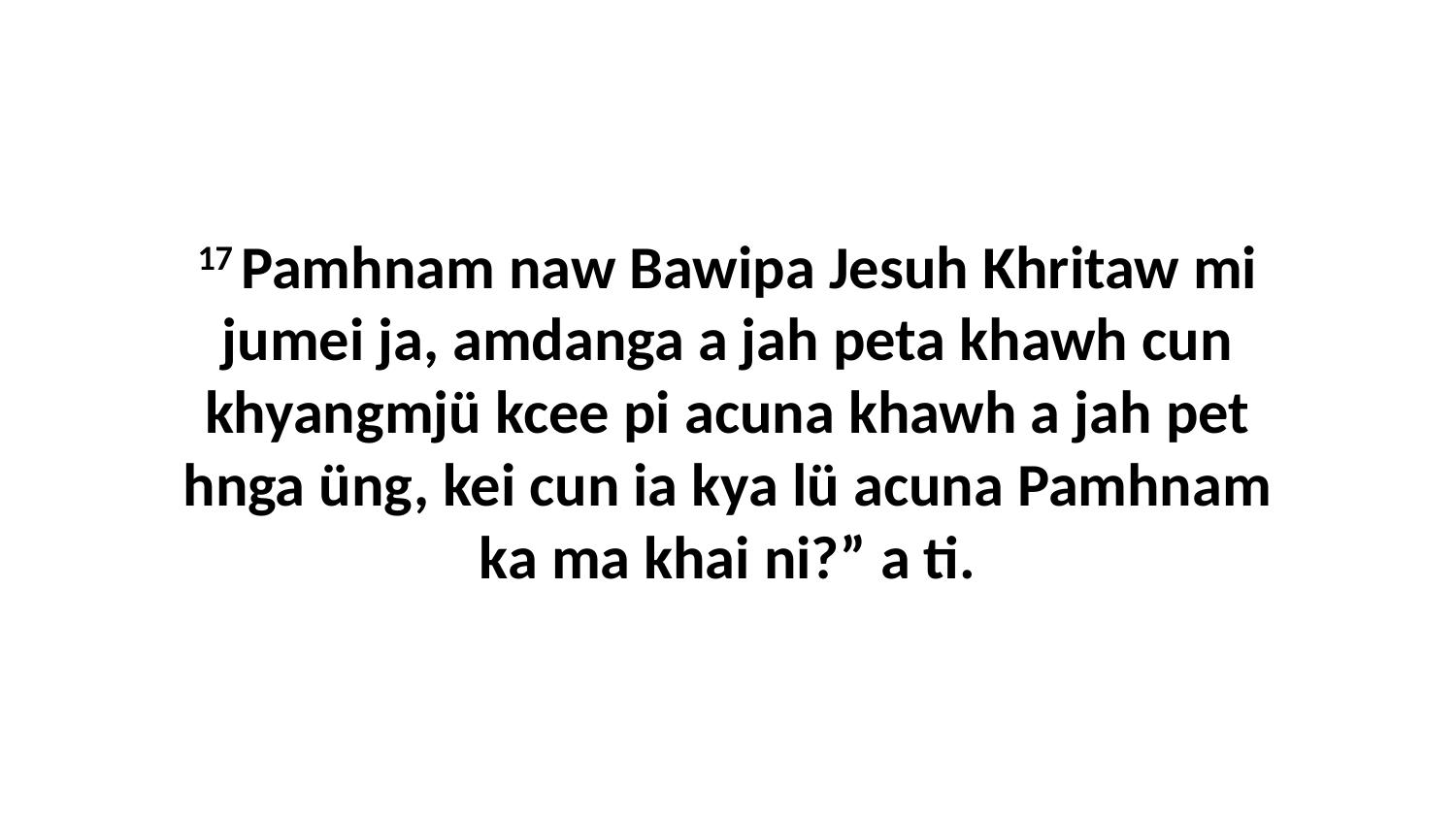

17 Pamhnam naw Bawipa Jesuh Khritaw mi jumei ja, amdanga a jah peta khawh cun khyangmjü kcee pi acuna khawh a jah pet hnga üng, kei cun ia kya lü acuna Pamhnam ka ma khai ni?” a ti.